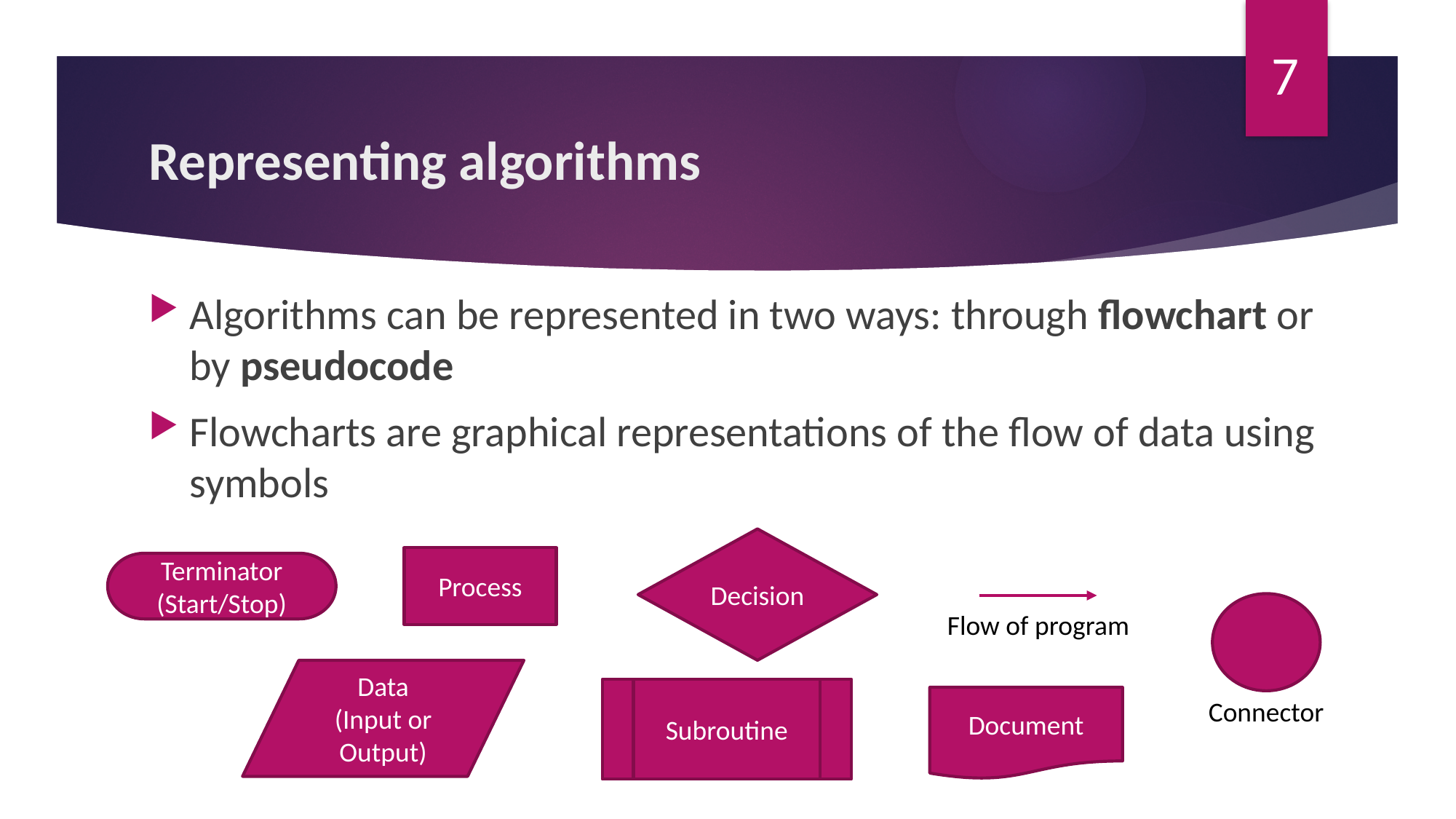

7
# Representing algorithms
Algorithms can be represented in two ways: through flowchart or by pseudocode
Flowcharts are graphical representations of the flow of data using symbols
Decision
Process
Terminator
(Start/Stop)

Connector
Flow of program
Data
(Input or Output)
Subroutine
Document